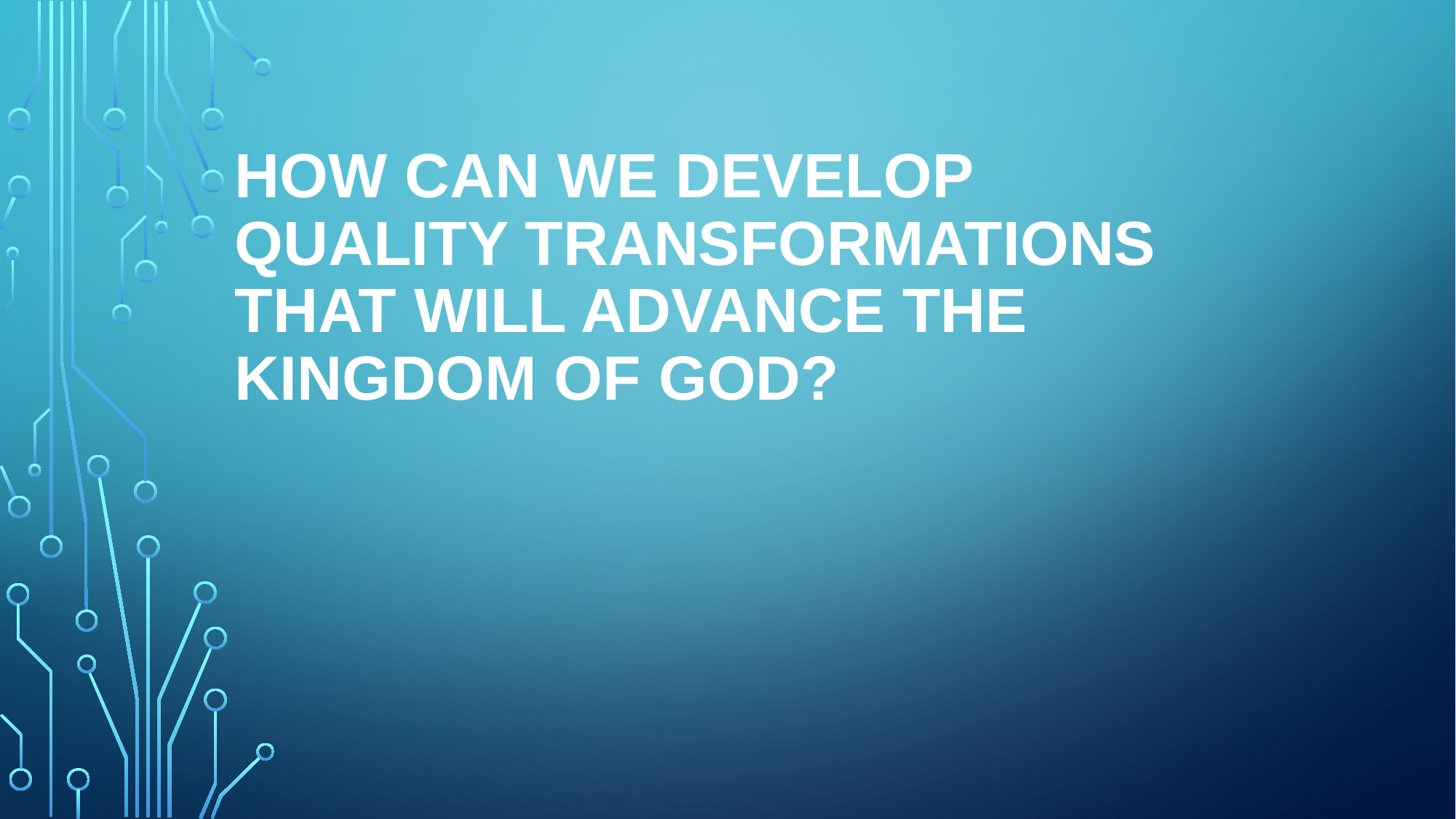

# How can we develop quality transformations that will advance the kingdom of god?